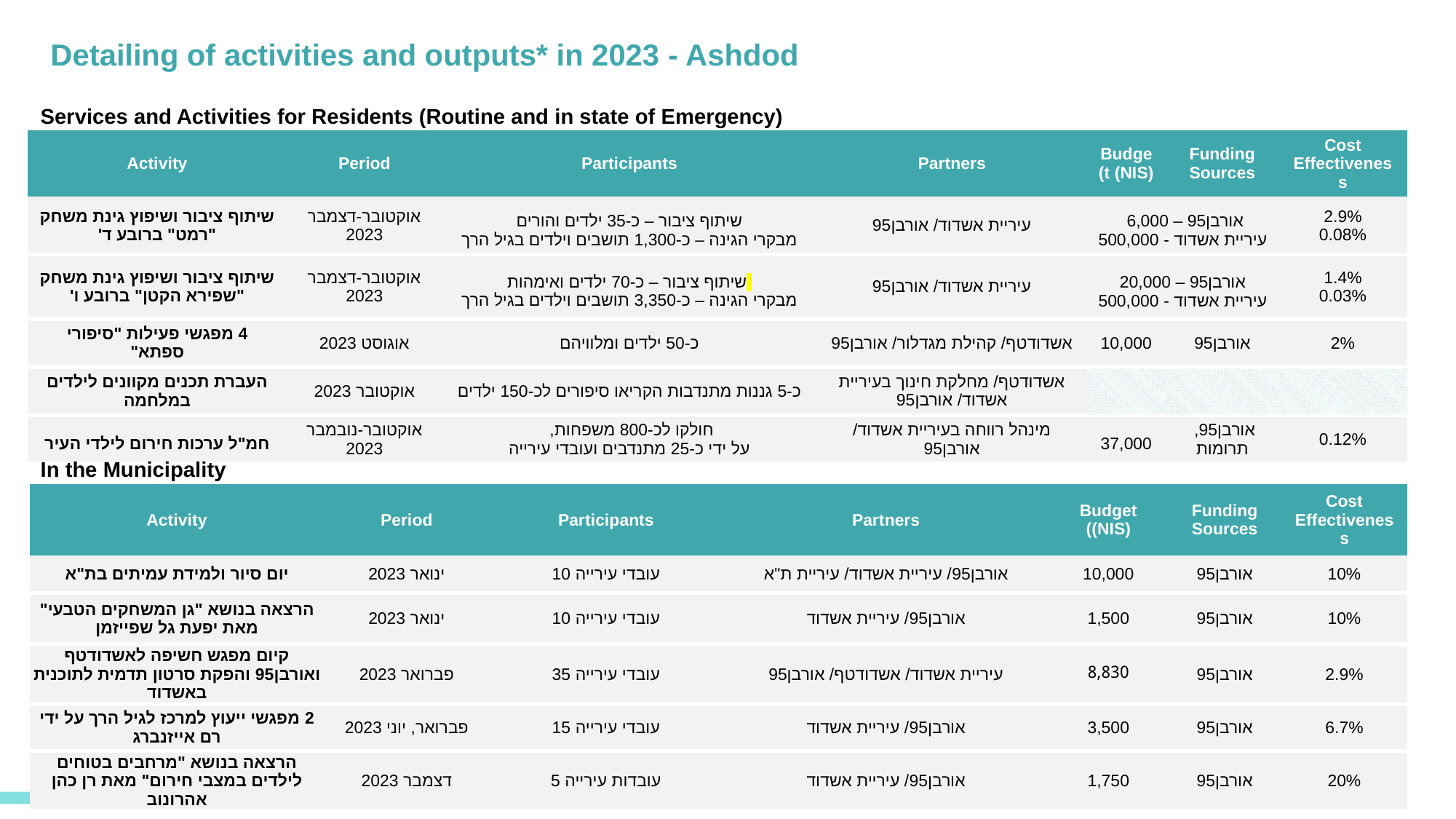

Detailing of activities and outputs* in 2023​ - Ashdod
Services and Activities for Residents (Routine and in state of Emergency)
| Activity | Period | Participants | Partners | Budget (NIS)) | Funding Sources | Cost Effectiveness |
| --- | --- | --- | --- | --- | --- | --- |
| שיתוף ציבור ושיפוץ גינת משחק "רמט" ברובע ד' | אוקטובר-דצמבר 2023 | שיתוף ציבור – כ-35 ילדים והורים מבקרי הגינה – כ-1,300 תושבים וילדים בגיל הרך | עיריית אשדוד/ אורבן95 | אורבן95 – 6,000 עיריית אשדוד - 500,000 |  | 2.9% 0.08% |
| שיתוף ציבור ושיפוץ גינת משחק "שפירא הקטן" ברובע ו' | אוקטובר-דצמבר 2023 | שיתוף ציבור – כ-70 ילדים ואימהות מבקרי הגינה – כ-3,350 תושבים וילדים בגיל הרך | עיריית אשדוד/ אורבן95 | אורבן95 – 20,000 עיריית אשדוד - 500,000 |  | 1.4% 0.03% |
| 4 מפגשי פעילות "סיפורי ספתא" | אוגוסט 2023 | כ-50 ילדים ומלוויהם | אשדודטף/ קהילת מגדלור/ אורבן95 | 10,000 | אורבן95 | 2% |
| העברת תכנים מקוונים לילדים במלחמה | אוקטובר 2023 | כ-5 גננות מתנדבות הקריאו סיפורים לכ-150 ילדים | אשדודטף/ מחלקת חינוך בעיריית אשדוד/ אורבן95 |  |  |  |
| חמ"ל ערכות חירום לילדי העיר | אוקטובר-נובמבר 2023 | חולקו לכ-800 משפחות, על ידי כ-25 מתנדבים ועובדי עירייה | מינהל רווחה בעיריית אשדוד/ אורבן95 | 37,000 | אורבן95, תרומות | 0.12% |
In the Municipality
| Activity | Period | Participants | Partners | Budget (NIS)) | Funding Sources | Cost Effectiveness |
| --- | --- | --- | --- | --- | --- | --- |
| יום סיור ולמידת עמיתים בת"א | ינואר 2023 | 10 עובדי עירייה | אורבן95/ עיריית אשדוד/ עיריית ת"א | 10,000 | אורבן95 | 10% |
| הרצאה בנושא "גן המשחקים הטבעי" מאת יפעת גל שפייזמן | ינואר 2023 | 10 עובדי עירייה | אורבן95/ עיריית אשדוד | 1,500 | אורבן95 | 10% |
| קיום מפגש חשיפה לאשדודטף ואורבן95 והפקת סרטון תדמית לתוכנית באשדוד | פברואר 2023 | 35 עובדי עירייה | עיריית אשדוד/ אשדודטף/ אורבן95 | 8,830 | אורבן95 | 2.9% |
| 2 מפגשי ייעוץ למרכז לגיל הרך על ידי רם אייזנברג | פברואר, יוני 2023 | 15 עובדי עירייה | אורבן95/ עיריית אשדוד | 3,500 | אורבן95 | 6.7% |
| הרצאה בנושא "מרחבים בטוחים לילדים במצבי חירום" מאת רן כהן אהרונוב | דצמבר 2023 | 5 עובדות עירייה | אורבן95/ עיריית אשדוד | 1,750 | אורבן95 | 20% |
22
*לפי נתונים שנמסרו ממנהלת Urban95 אשדוד